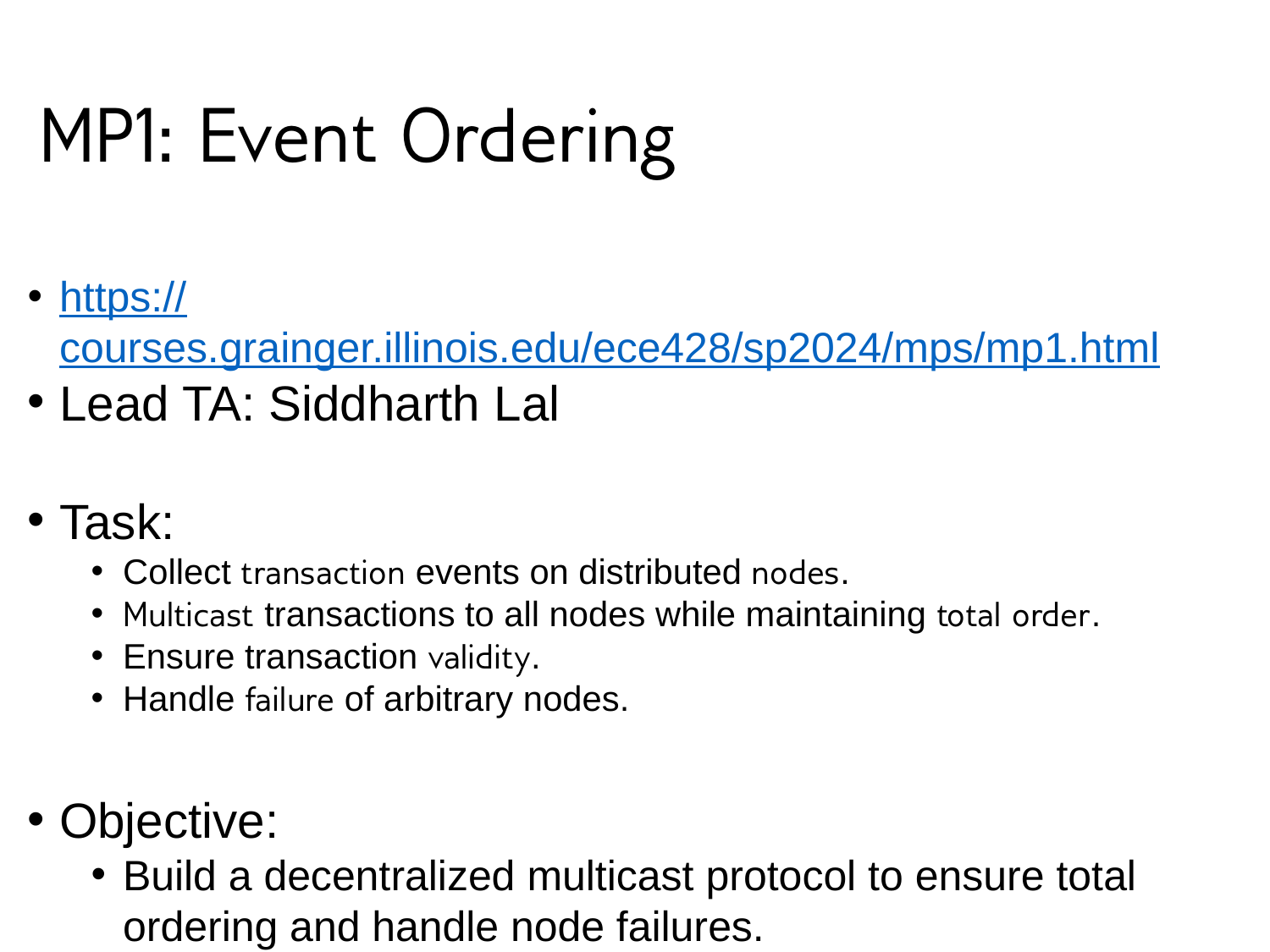

# MP1: Event Ordering
https://courses.grainger.illinois.edu/ece428/sp2024/mps/mp1.html
Lead TA: Siddharth Lal

Task:
Collect transaction events on distributed nodes.
Multicast transactions to all nodes while maintaining total order.
Ensure transaction validity.
Handle failure of arbitrary nodes.

Objective:
Build a decentralized multicast protocol to ensure total ordering and handle node failures.